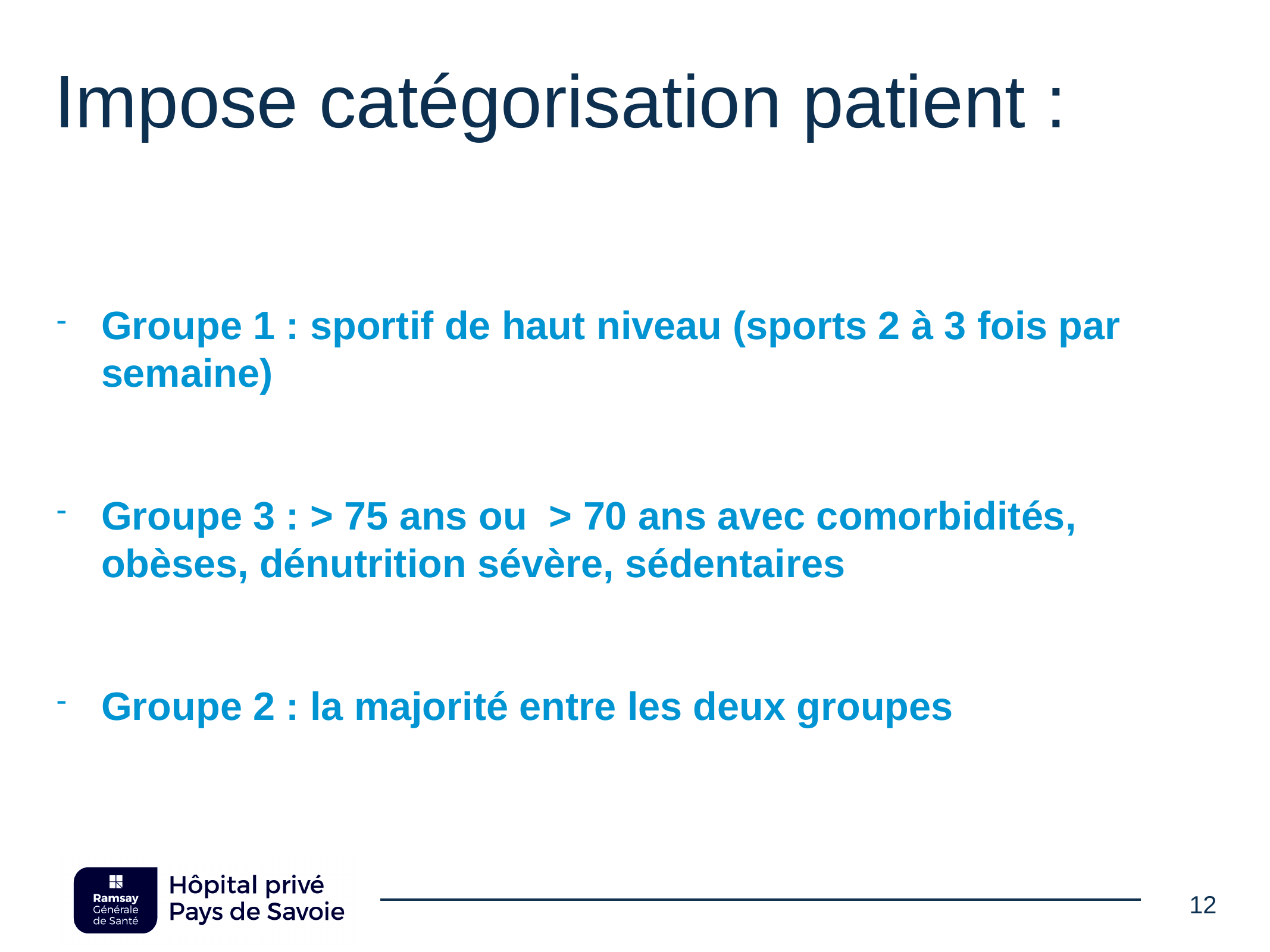

# Impose catégorisation patient :

Groupe 1 : sportif de haut niveau (sports 2 à 3 fois par semaine)

Groupe 3 : > 75 ans ou  > 70 ans avec comorbidités, obèses, dénutrition sévère, sédentaires

Groupe 2 : la majorité entre les deux groupes
12